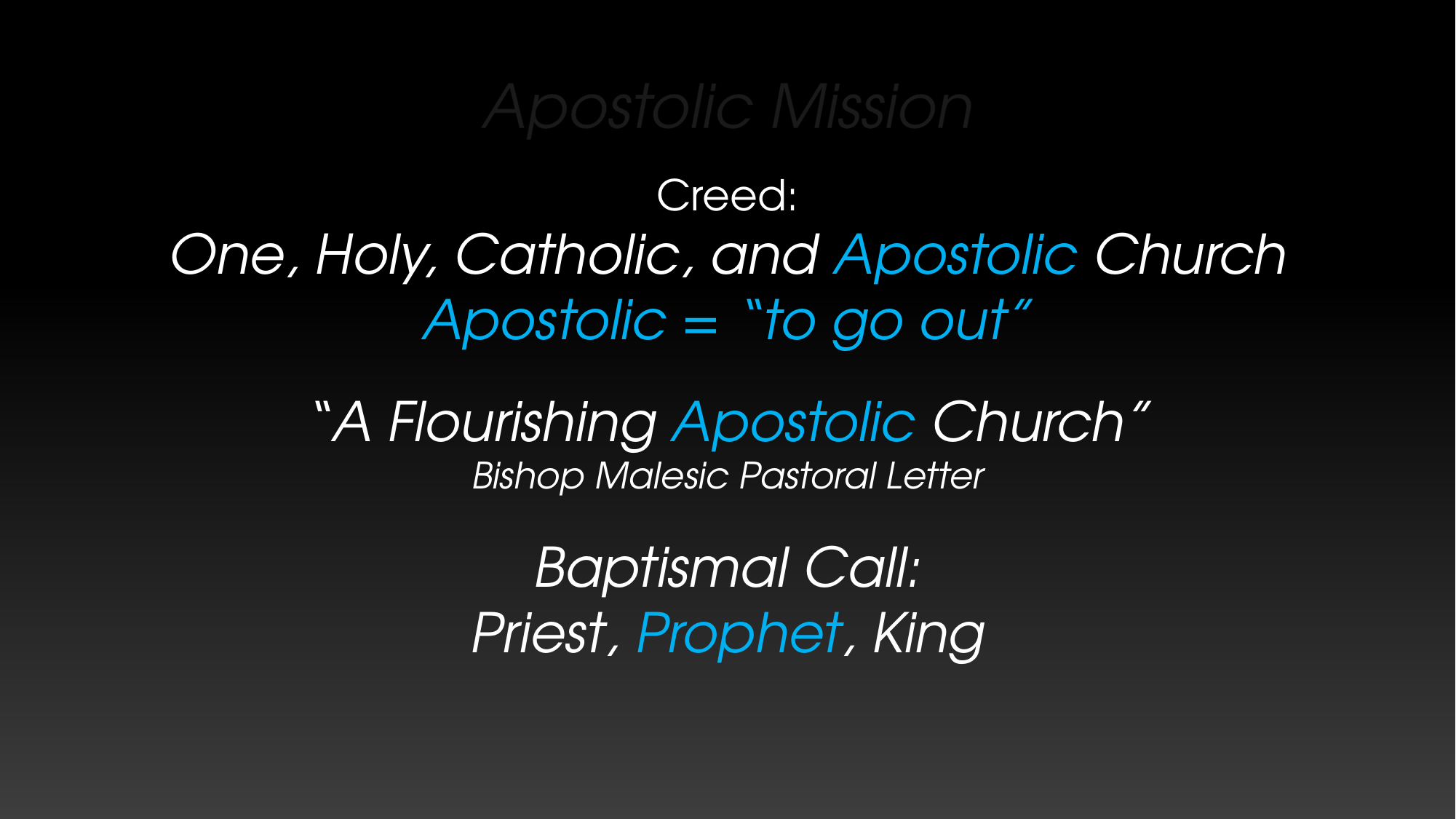

# Apostolic Mission
Creed:
One, Holy, Catholic, and Apostolic Church
Apostolic = “to go out”

“A Flourishing Apostolic Church”
Bishop Malesic Pastoral Letter

Baptismal Call:
Priest, Prophet, King